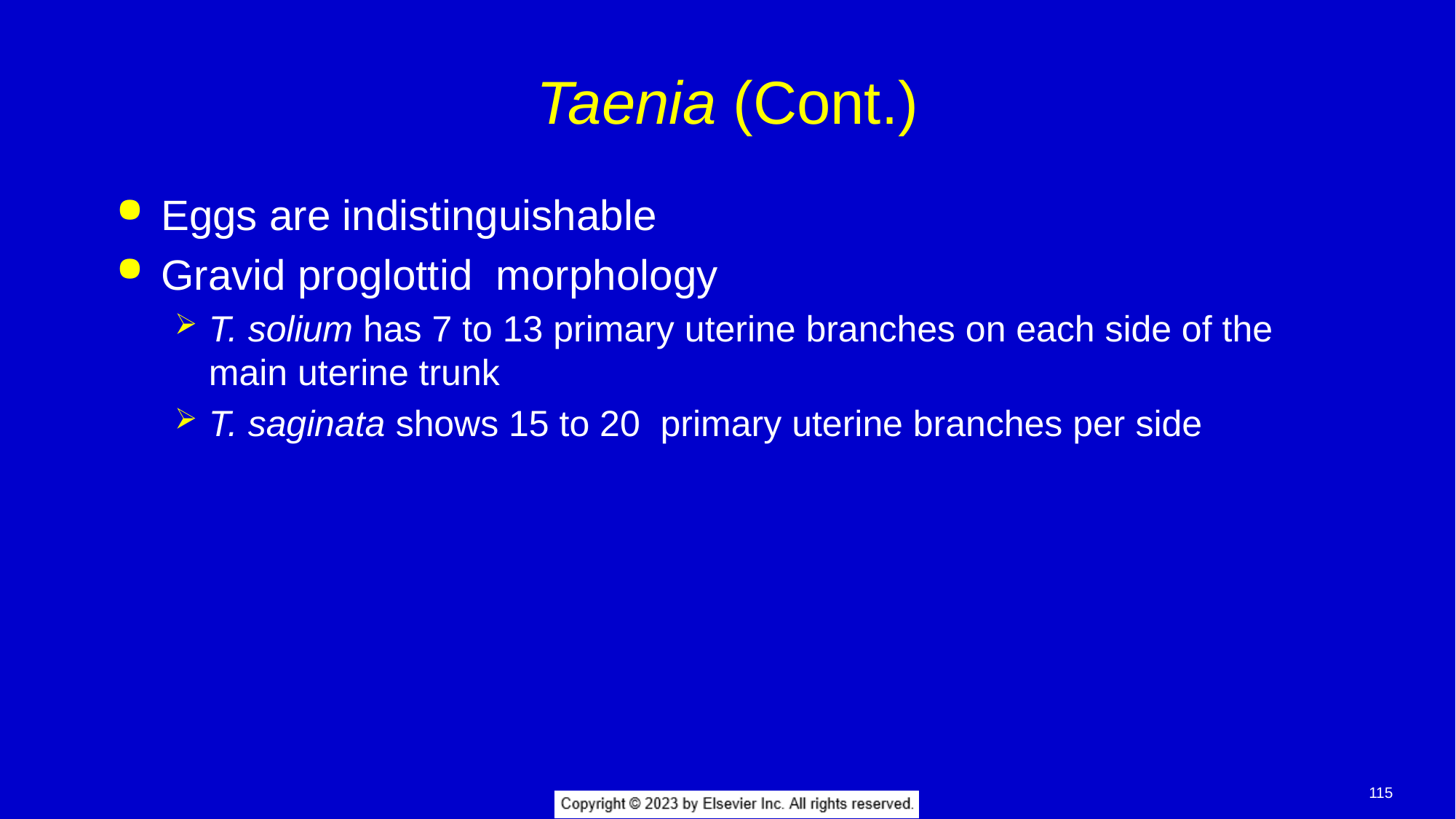

# Taenia (Cont.)
Eggs are indistinguishable
Gravid proglottid  morphology
T. solium has 7 to 13 primary uterine branches on each side of the main uterine trunk
T. saginata shows 15 to 20  primary uterine branches per side